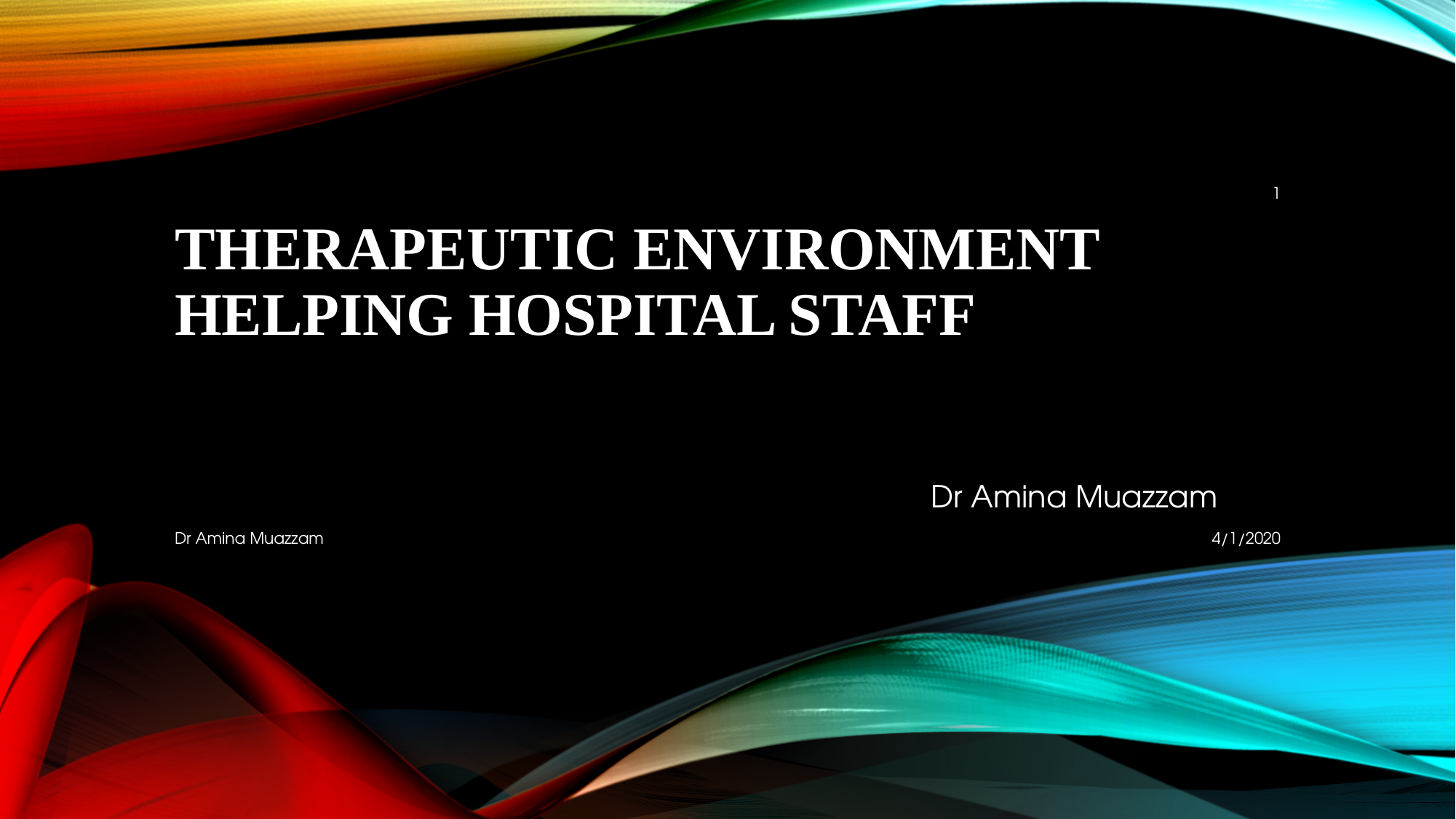

1
# THERAPEUTIC ENVIRONMENT HELPING HOSPITAL STAFF
Dr Amina Muazzam
4/1/2020
Dr Amina Muazzam